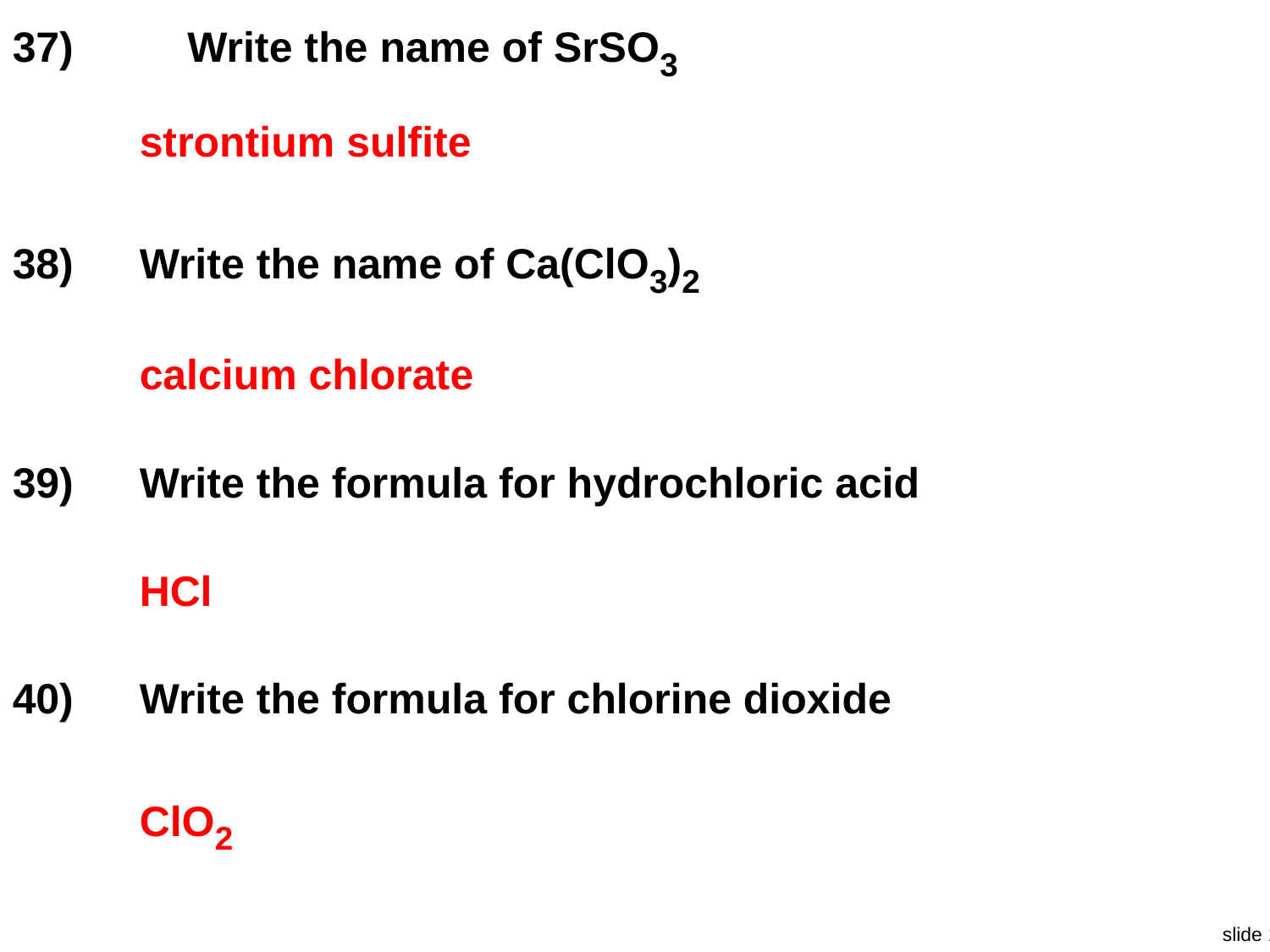

37)	Write the name of SrSO3
strontium sulfite
38)	Write the name of Ca(ClO3)2
calcium chlorate
39)	Write the formula for hydrochloric acid
HCl
40)	Write the formula for chlorine dioxide
ClO2